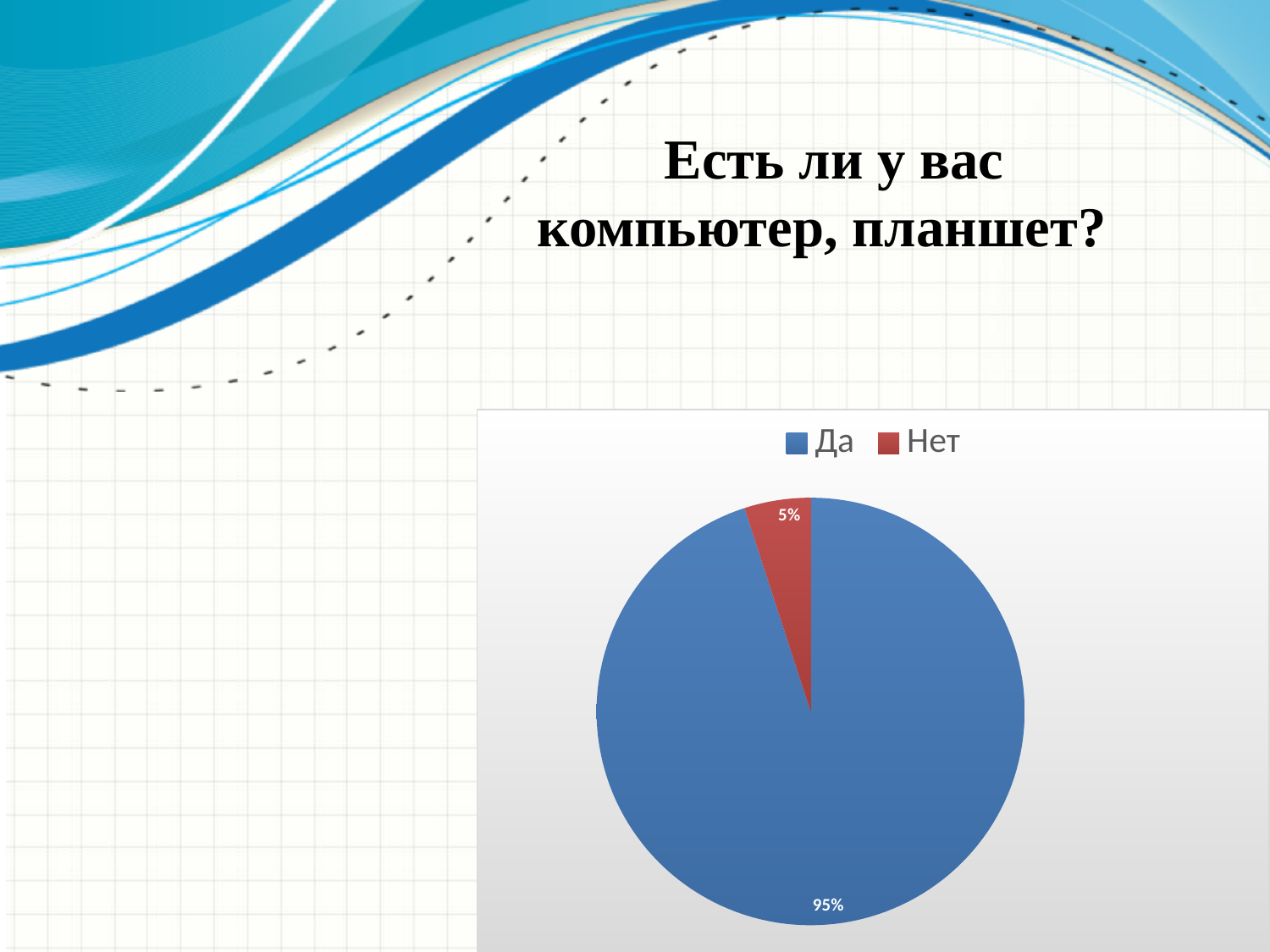

Есть ли у вас компьютер, планшет?

### Chart

| Category | Есть компьютер? |
|---|---|
| Да | 0.95 |
| Нет | 0.05 |